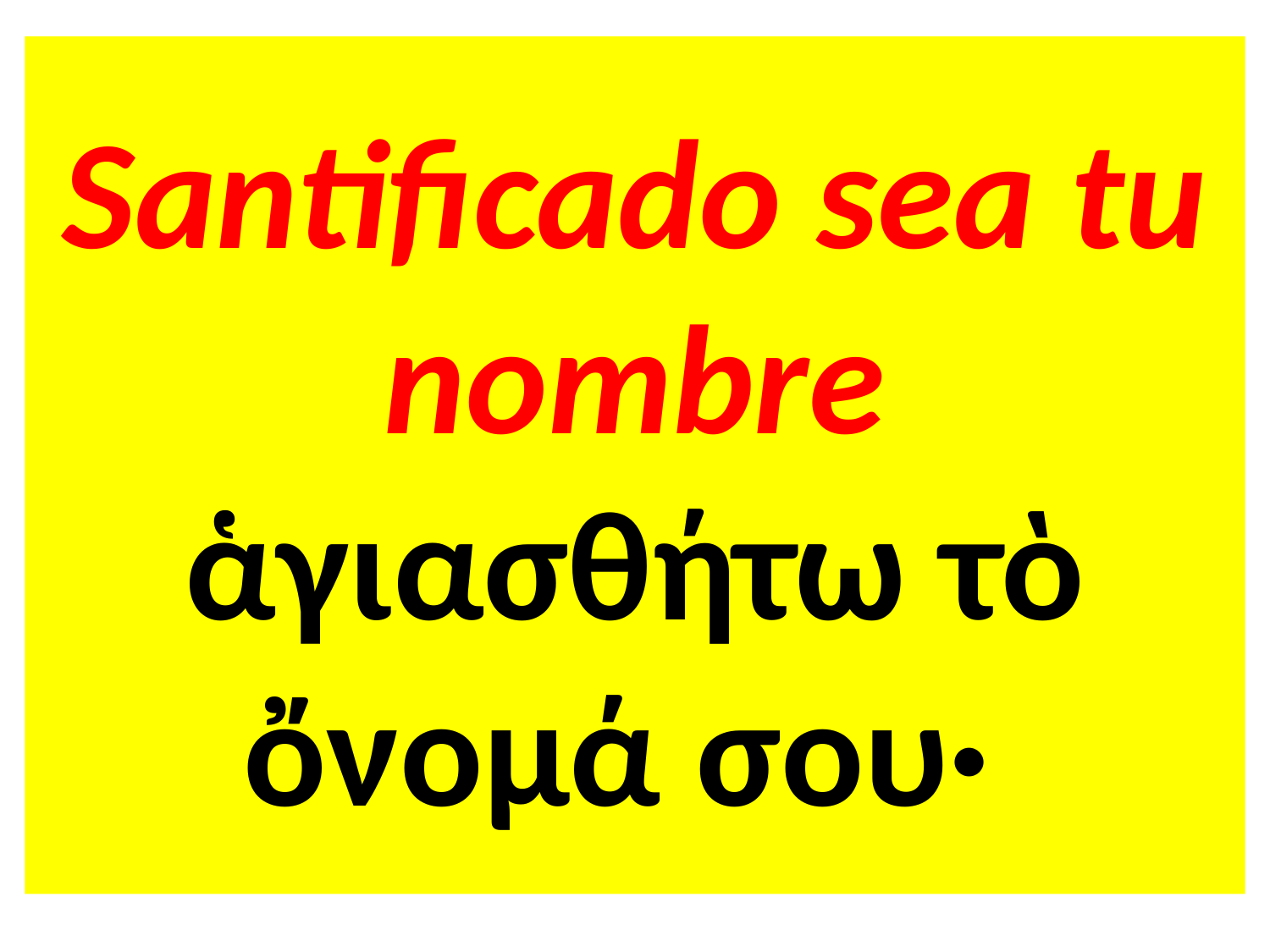

Santificado sea tu nombre
ἁγιασθήτω τὸ ὄνομά σου·
#